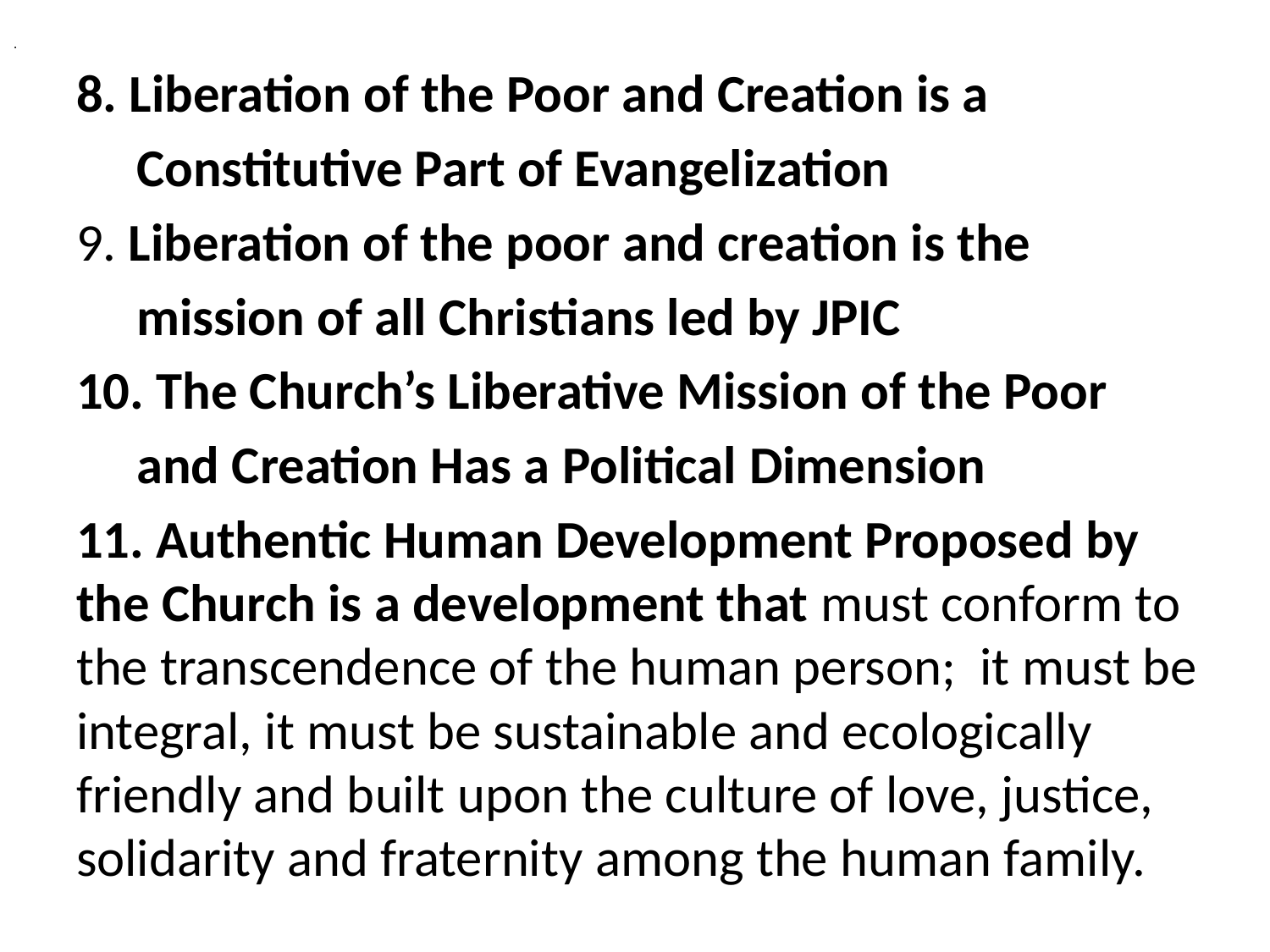

# .
8. Liberation of the Poor and Creation is a
     Constitutive Part of Evangelization
9. Liberation of the poor and creation is the
     mission of all Christians led by JPIC
10. The Church’s Liberative Mission of the Poor
     and Creation Has a Political Dimension
11. Authentic Human Development Proposed by the Church is a development that must conform to the transcendence of the human person;  it must be integral, it must be sustainable and ecologically friendly and built upon the culture of love, justice, solidarity and fraternity among the human family.